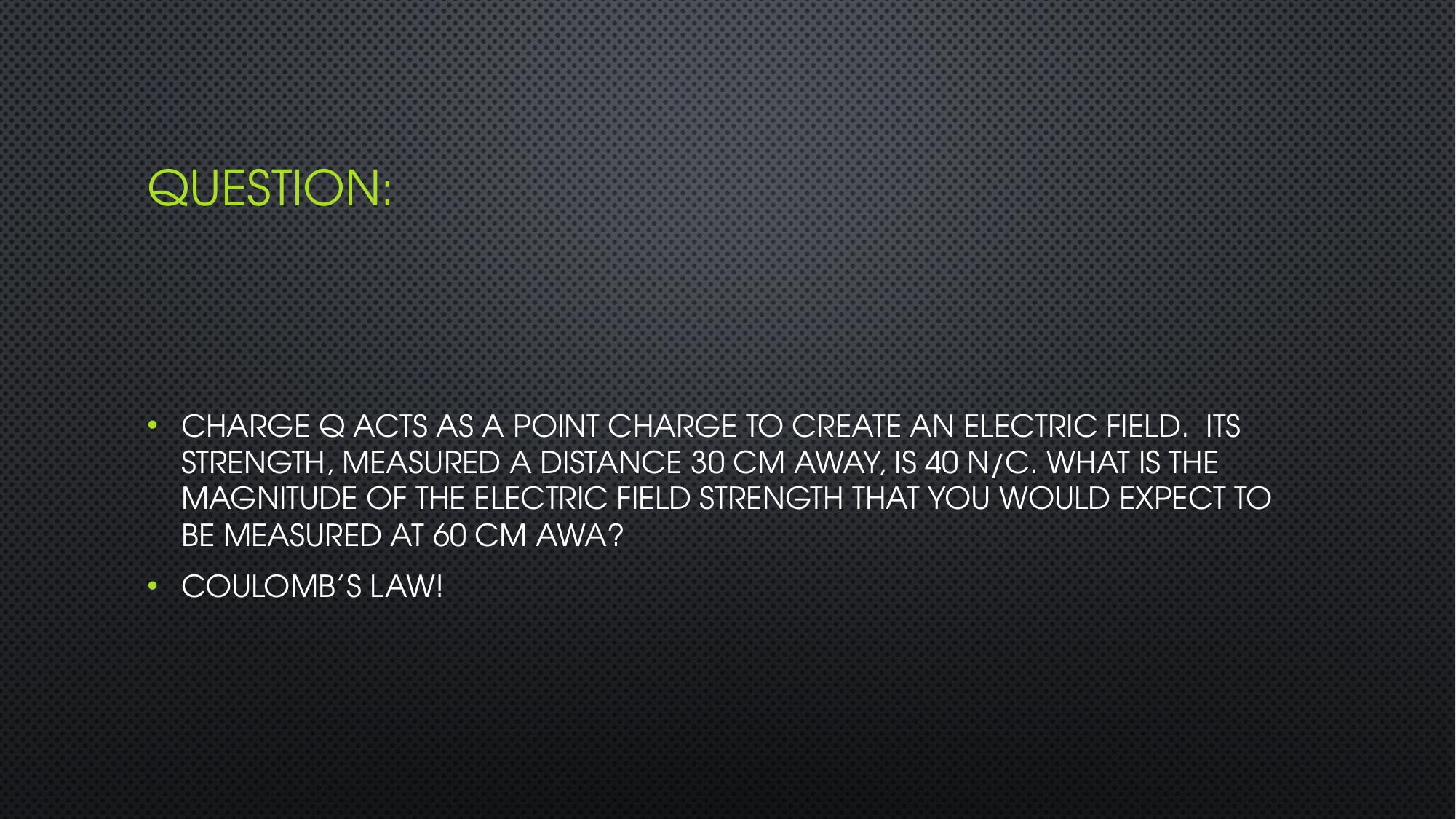

# Question:
Charge Q acts as a point charge to create an electric field.  Its strength, measured a distance 30 cm away, is 40 n/c. What is the magnitude of the electric field strength that you would expect to be measured at 60 cm awa?
Coulomb’s Law!